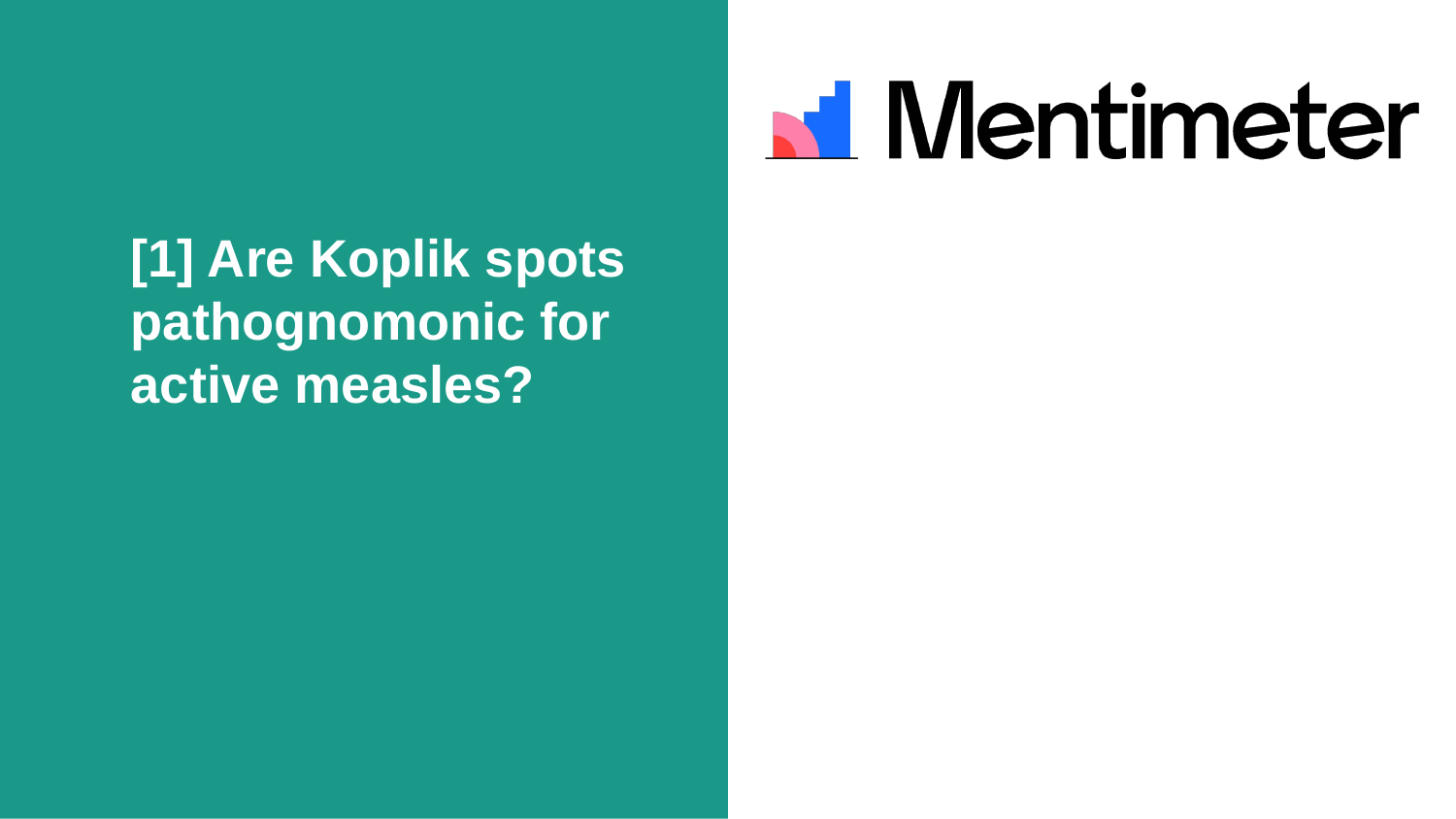

# [1] Are Koplik spots pathognomonic for active measles?